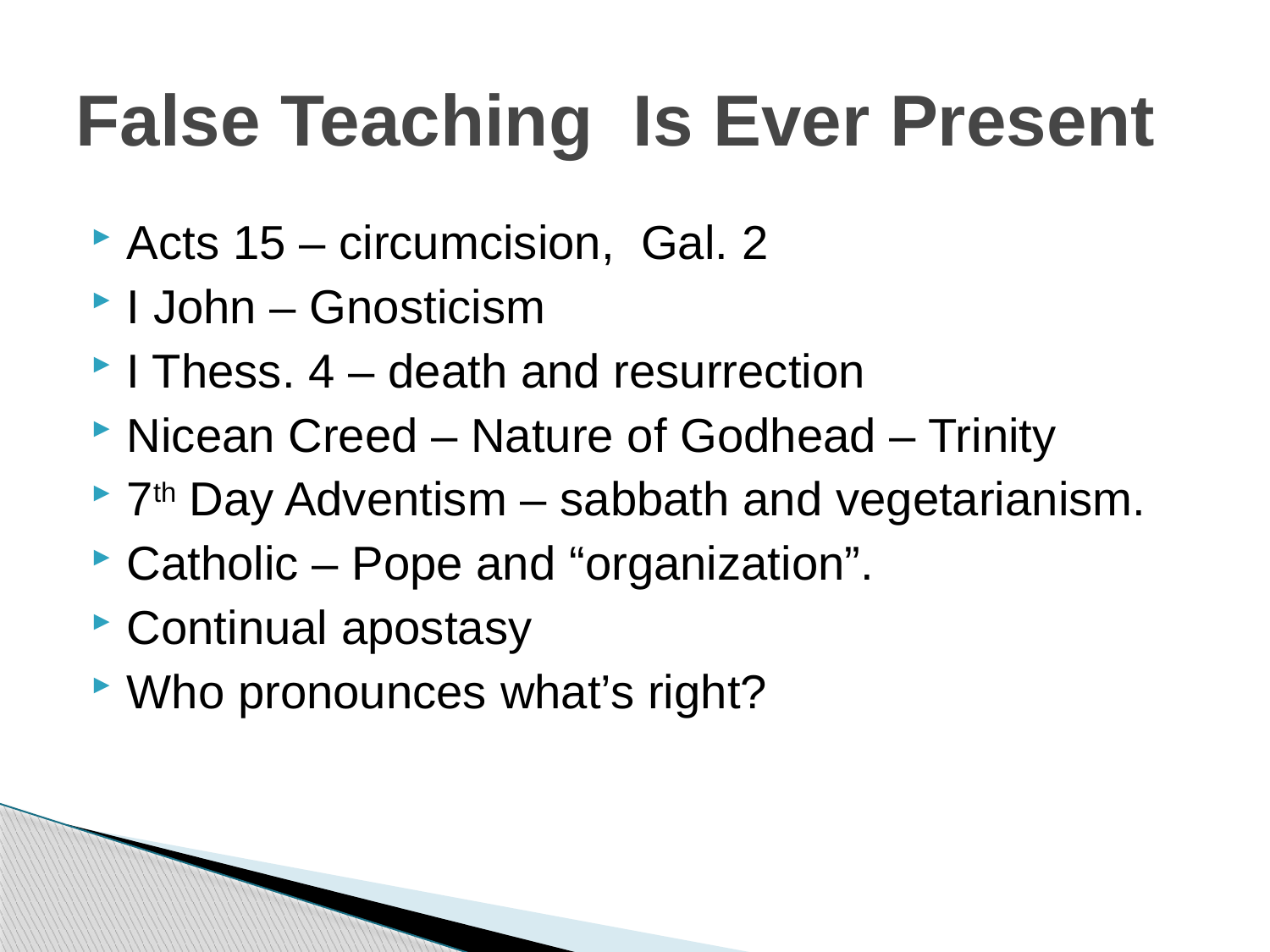

# False Teaching  Is Ever Present
Acts 15 – circumcision,  Gal. 2
I John – Gnosticism
I Thess. 4 – death and resurrection
Nicean Creed – Nature of Godhead – Trinity
7th Day Adventism – sabbath and vegetarianism.
Catholic – Pope and “organization”.
Continual apostasy
Who pronounces what’s right?